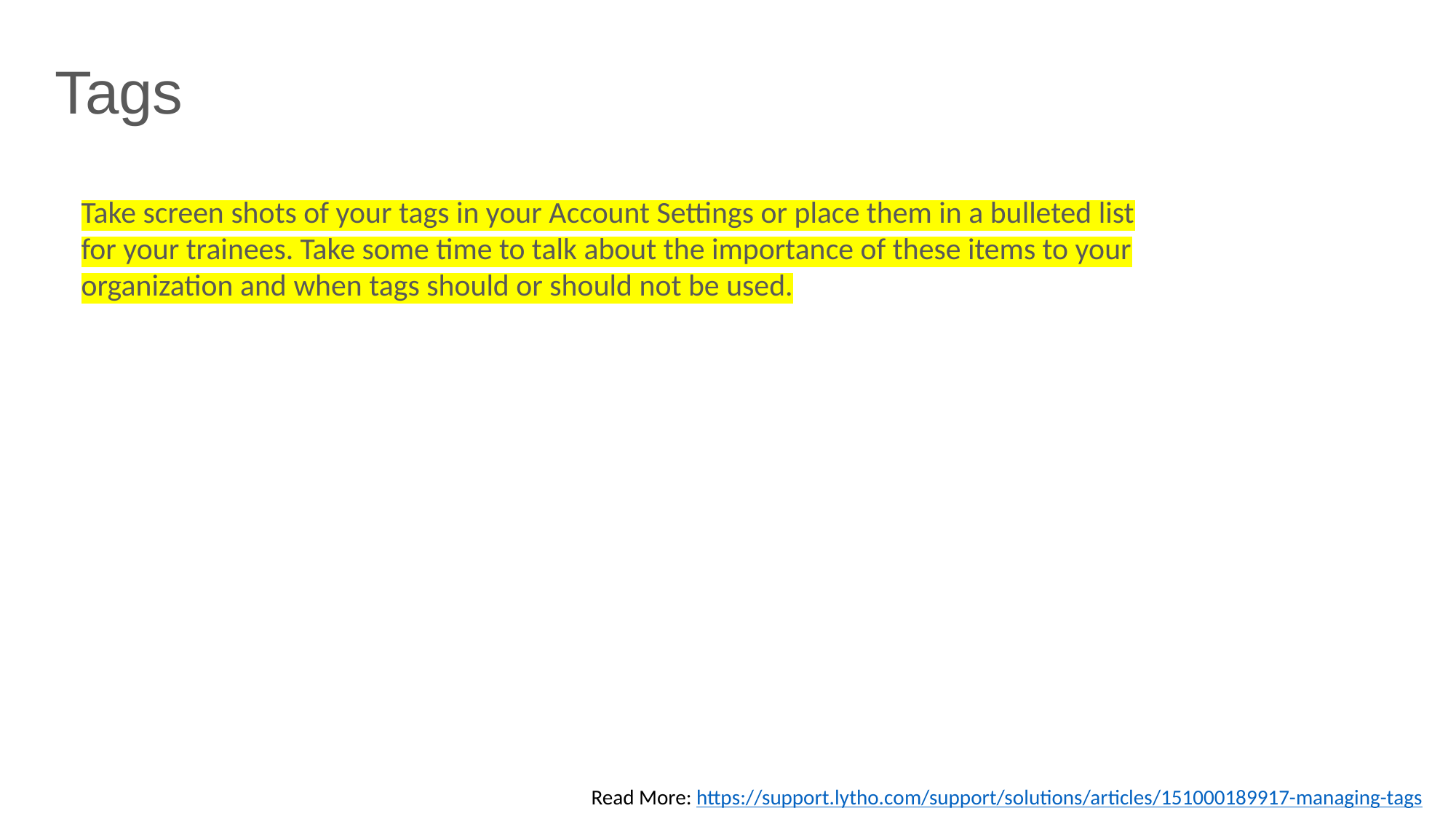

Tags
Take screen shots of your tags in your Account Settings or place them in a bulleted list for your trainees. Take some time to talk about the importance of these items to your organization and when tags should or should not be used.
Read More: https://support.lytho.com/support/solutions/articles/151000189917-managing-tags